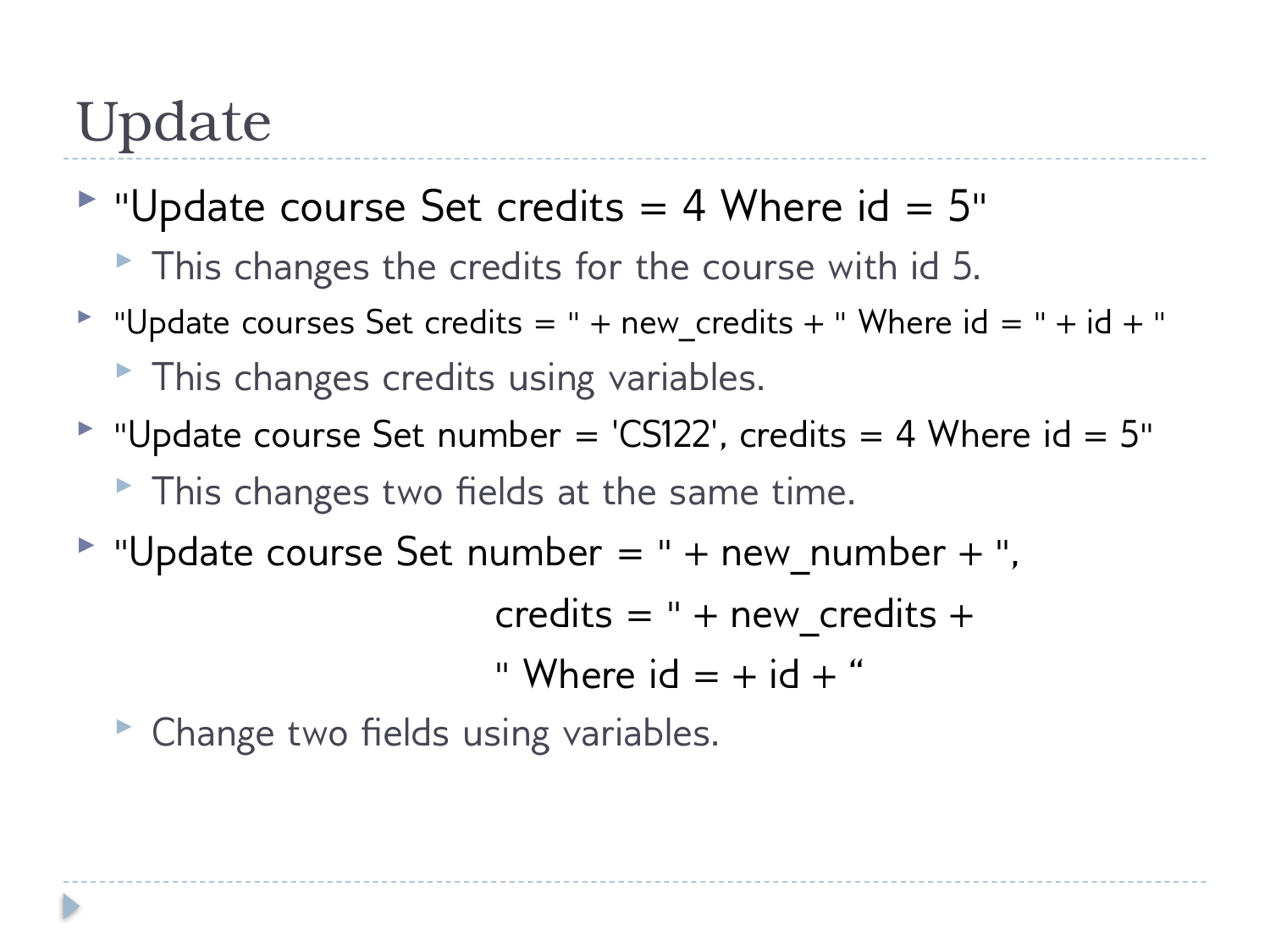

# Update
"Update course Set credits = 4 Where id = 5"
This changes the credits for the course with id 5.
"Update courses Set credits = " + new_credits + " Where id = " + id + "
This changes credits using variables.
"Update course Set number = 'CS122', credits = 4 Where id = 5"
This changes two fields at the same time.
"Update course Set number = " + new_number + ",
				credits = " + new_credits +
				" Where id = + id + “
Change two fields using variables.